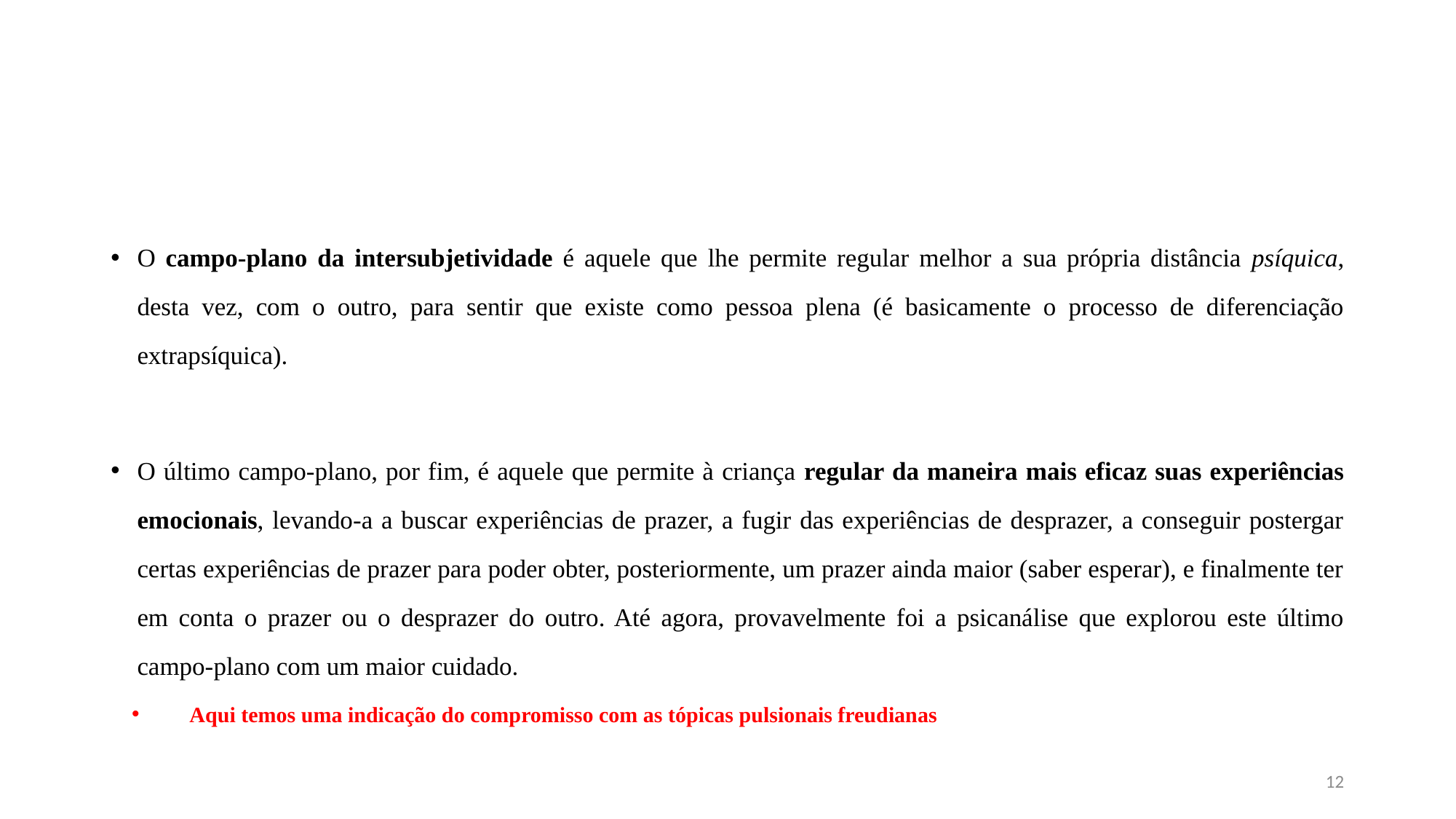

#
O campo-plano da intersubjetividade é aquele que lhe permite regular melhor a sua própria distância psíquica, desta vez, com o outro, para sentir que existe como pessoa plena (é basicamente o processo de diferenciação extrapsíquica).

O último campo-plano, por fim, é aquele que permite à criança regular da maneira mais eficaz suas experiências emocionais, levando-a a buscar experiências de prazer, a fugir das experiências de desprazer, a conseguir postergar certas experiências de prazer para poder obter, posteriormente, um prazer ainda maior (saber esperar), e finalmente ter em conta o prazer ou o desprazer do outro. Até agora, provavelmente foi a psicanálise que explorou este último campo-plano com um maior cuidado.
Aqui temos uma indicação do compromisso com as tópicas pulsionais freudianas

12